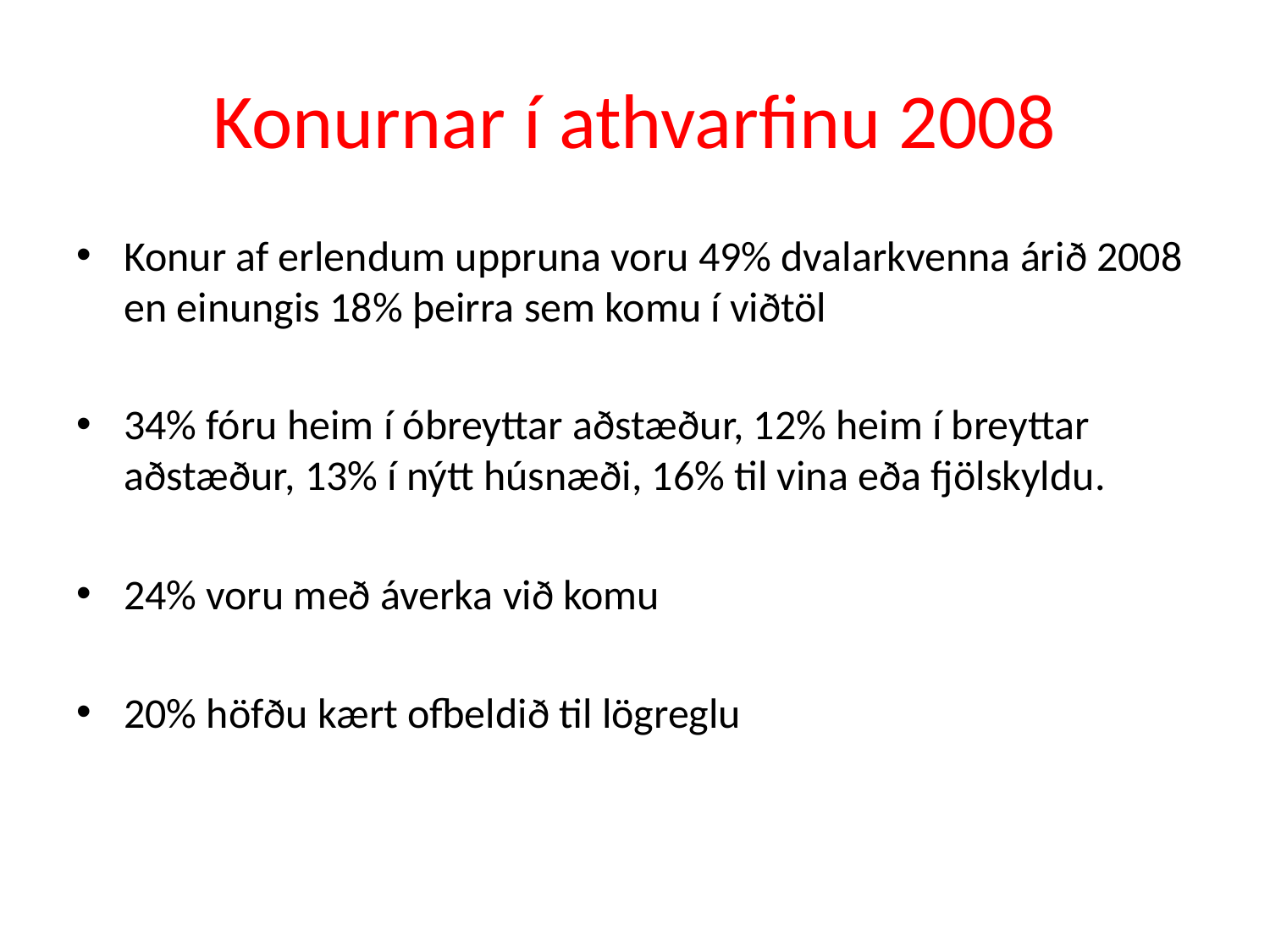

# Konurnar í athvarfinu 2008
Konur af erlendum uppruna voru 49% dvalarkvenna árið 2008 en einungis 18% þeirra sem komu í viðtöl

34% fóru heim í óbreyttar aðstæður, 12% heim í breyttar aðstæður, 13% í nýtt húsnæði, 16% til vina eða fjölskyldu.

24% voru með áverka við komu

20% höfðu kært ofbeldið til lögreglu